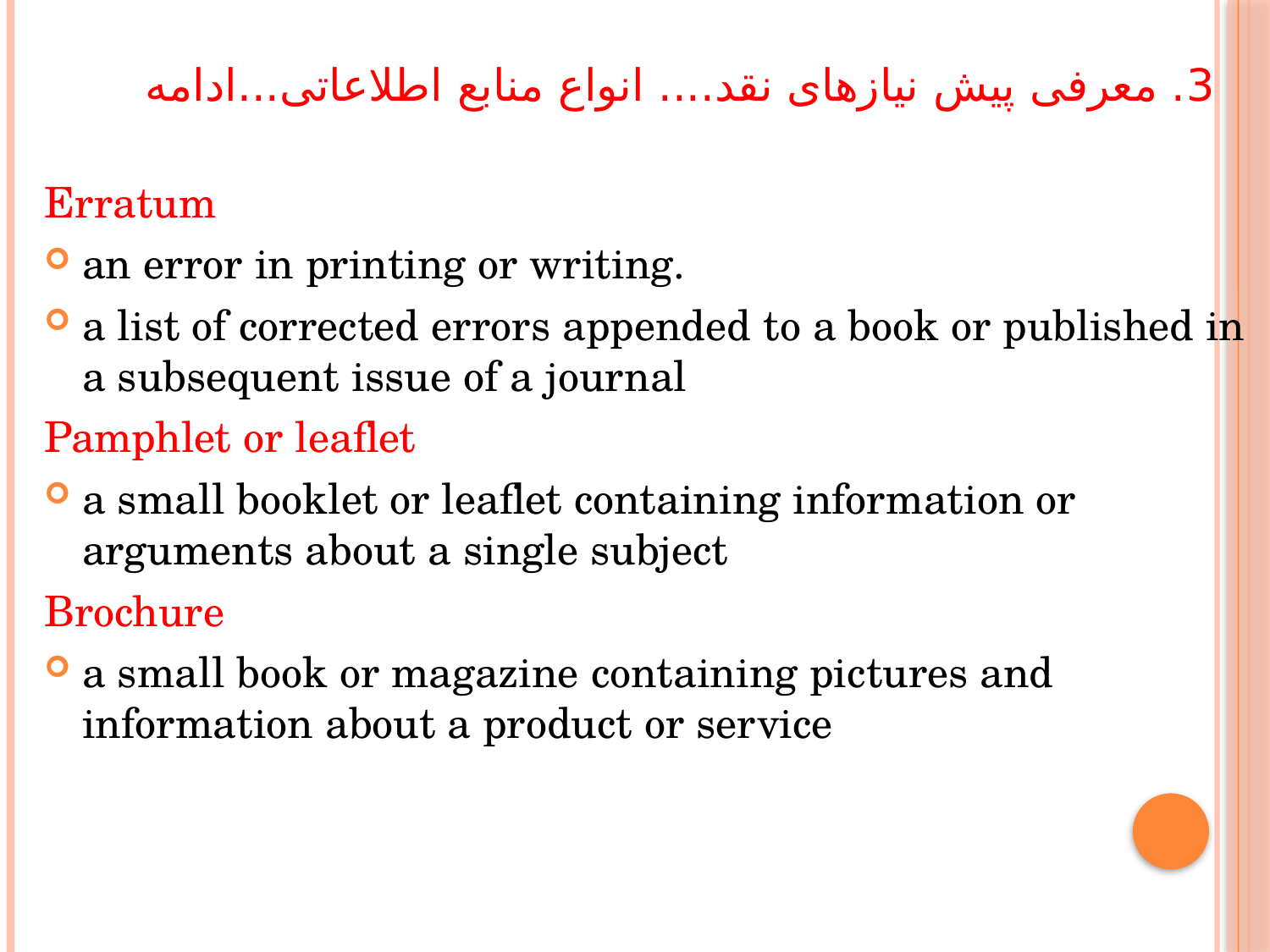

# 3. معرفی پیش نیازهای نقد.... انواع منابع اطلاعاتی...ادامه
Erratum
an error in printing or writing.
a list of corrected errors appended to a book or published in a subsequent issue of a journal
Pamphlet or leaflet
a small booklet or leaflet containing information or arguments about a single subject
Brochure
a small book or magazine containing pictures and information about a product or service